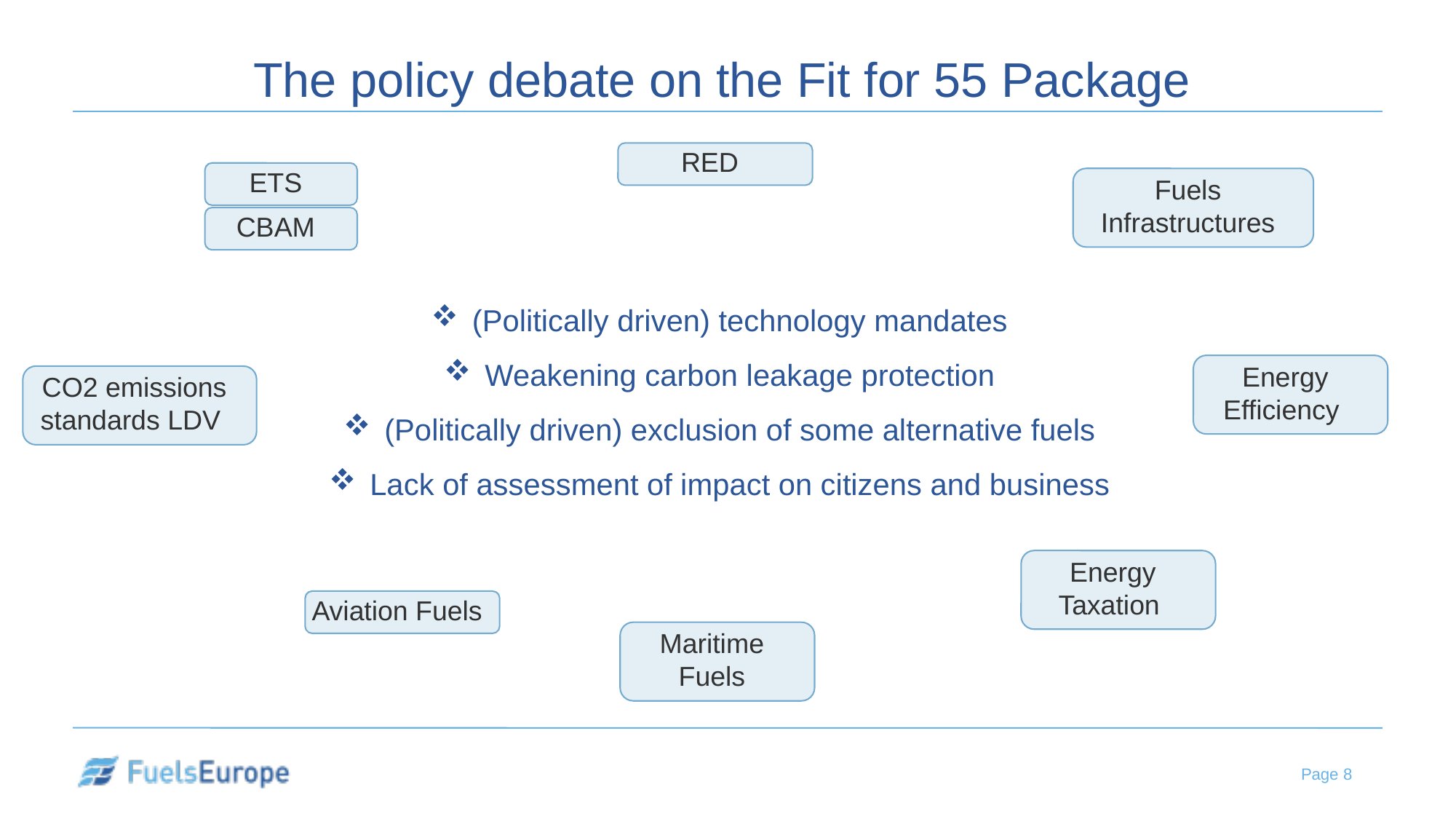

The policy debate on the Fit for 55 Package
RED
ETS
Fuels Infrastructures
CBAM
(Politically driven) technology mandates
Weakening carbon leakage protection
(Politically driven) exclusion of some alternative fuels
Lack of assessment of impact on citizens and business
Energy Efficiency
CO2 emissions standards LDV
Energy Taxation
Aviation Fuels
Maritime Fuels
Page 8